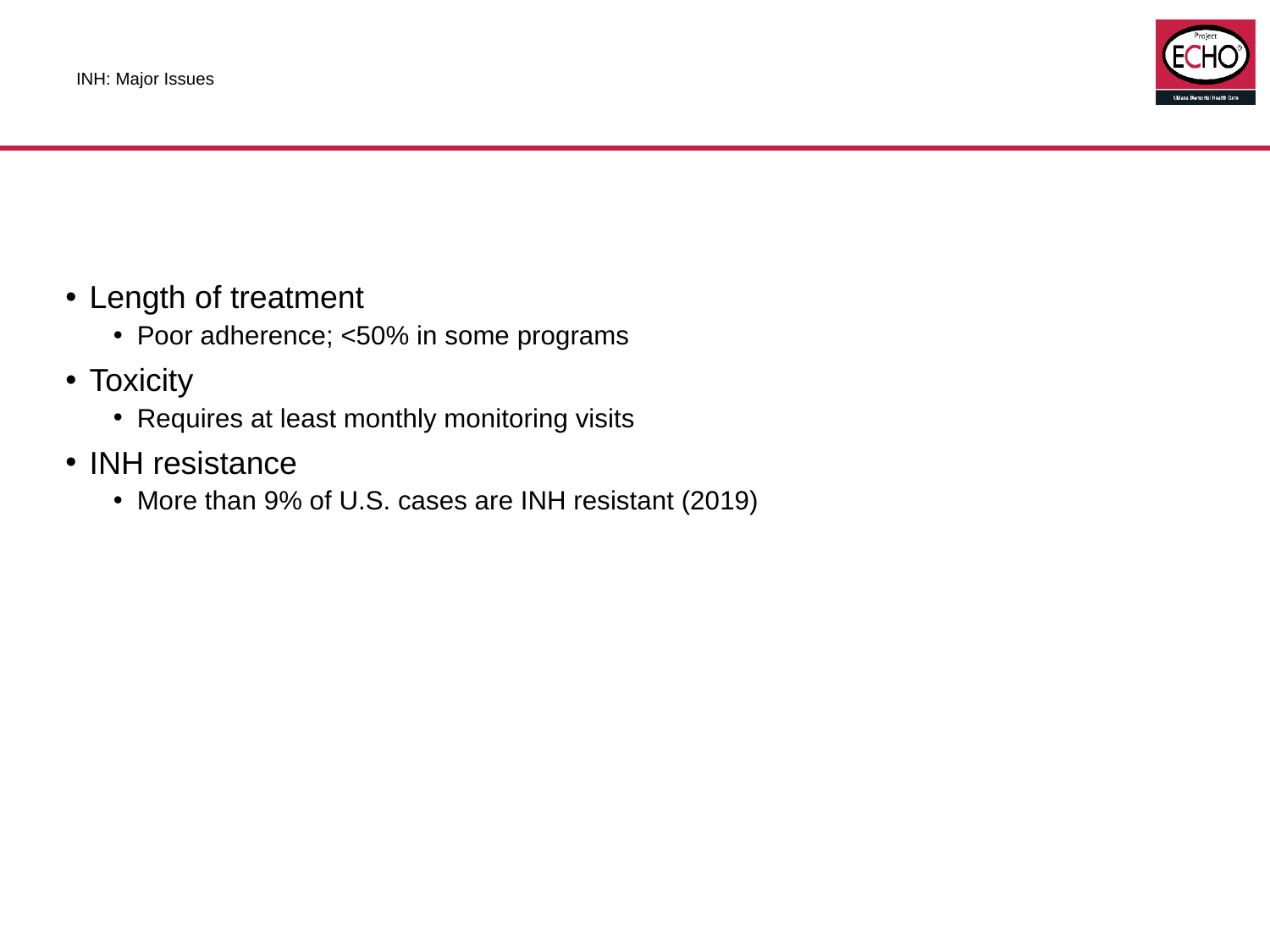

# INH: Major Issues
Length of treatment
Poor adherence; <50% in some programs
Toxicity
Requires at least monthly monitoring visits
INH resistance
More than 9% of U.S. cases are INH resistant (2019)